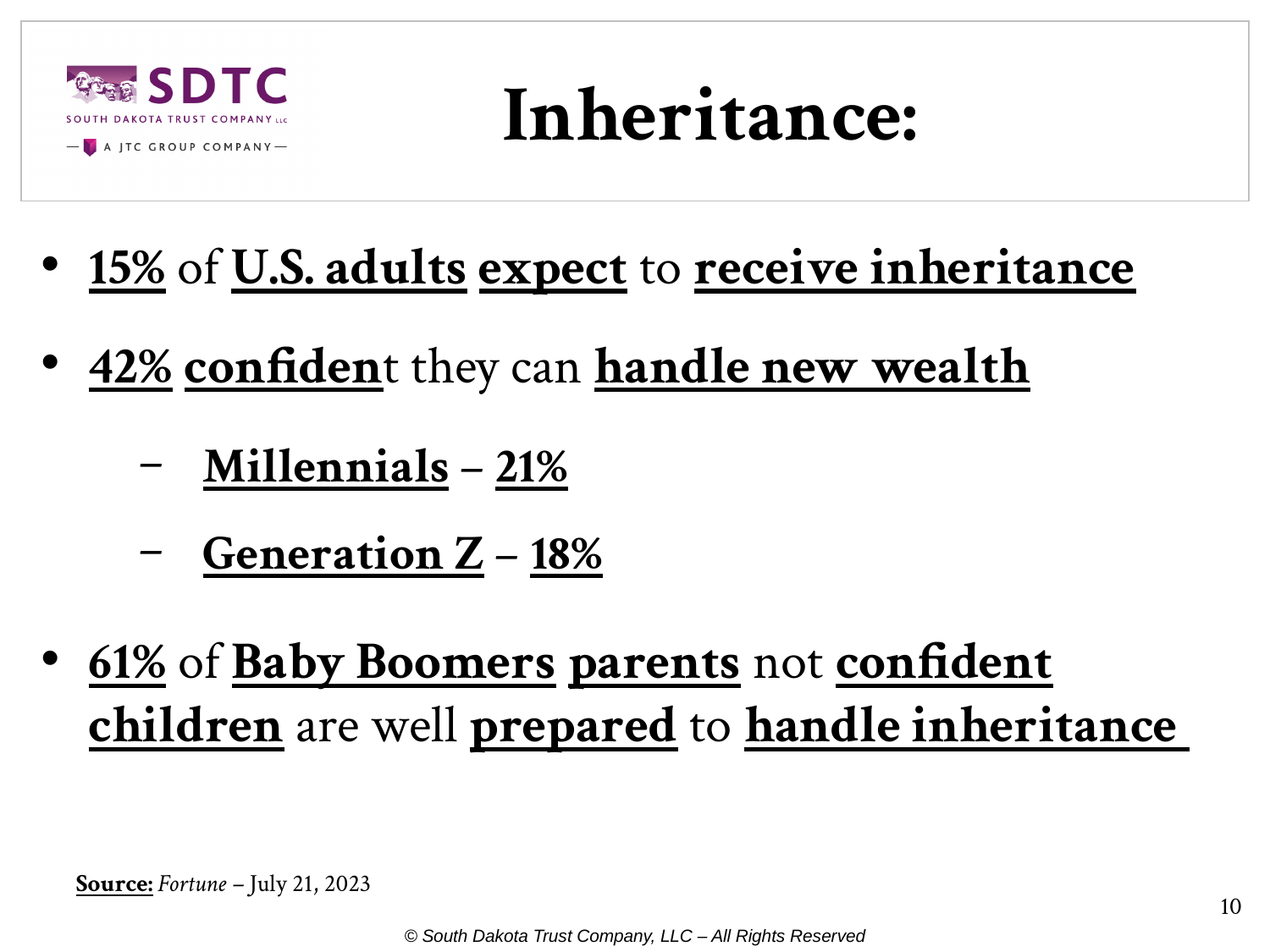

# Inheritance:

15% of U.S. adults expect to receive inheritance
42% confident they can handle new wealth

61% of Baby Boomers parents not confident children are well prepared to handle inheritance

Millennials – 21%
Generation Z – 18%

Source: Fortune – July 21, 2023

10